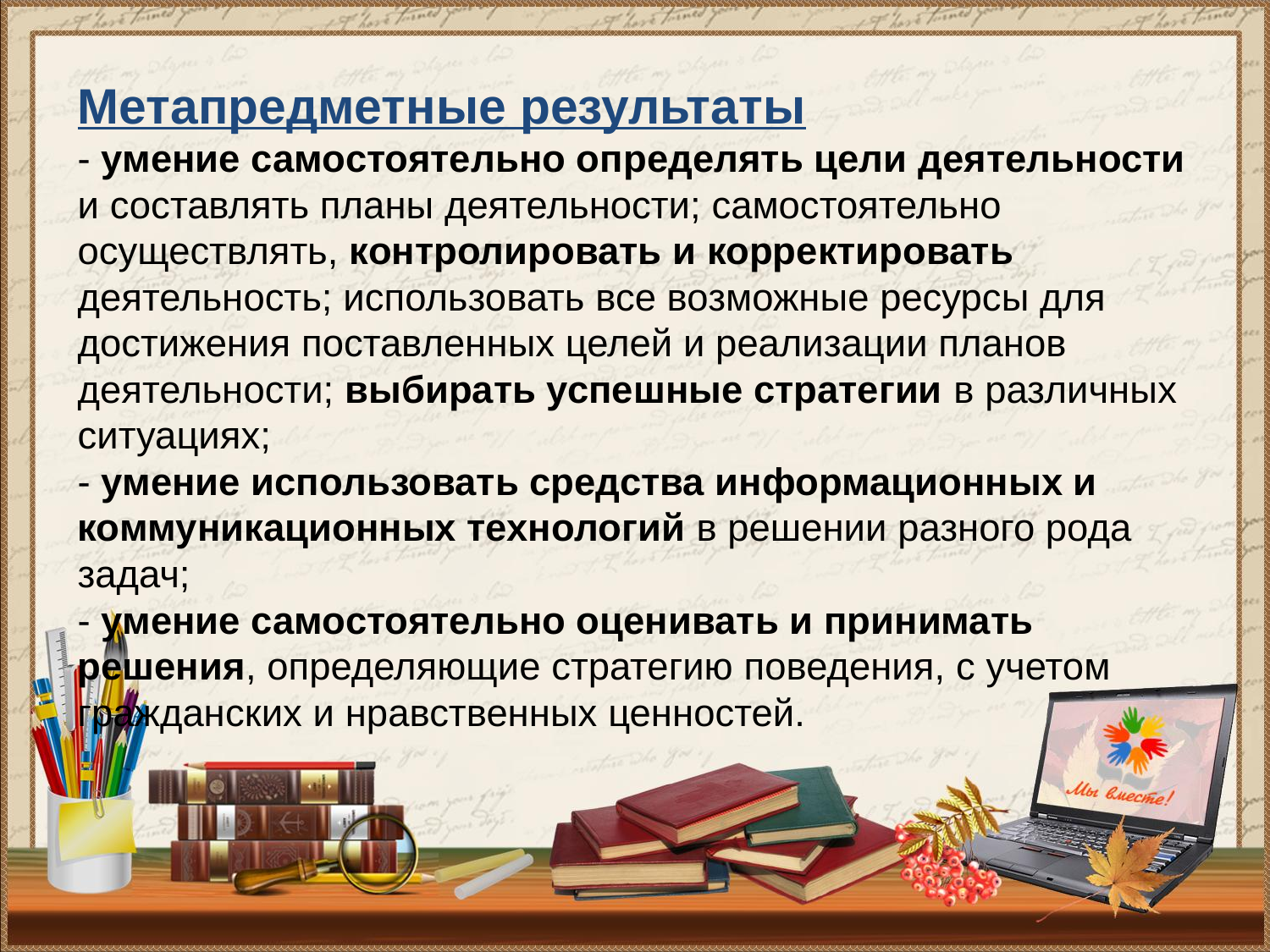

# Метапредметные результаты - умение самостоятельно определять цели деятельности и составлять планы деятельности; самостоятельно осуществлять, контролировать и корректировать деятельность; использовать все возможные ресурсы для достижения поставленных целей и реализации планов деятельности; выбирать успешные стратегии в различных ситуациях; - умение использовать средства информационных и коммуникационных технологий в решении разного рода задач; - умение самостоятельно оценивать и принимать решения, определяющие стратегию поведения, с учетом гражданских и нравственных ценностей.